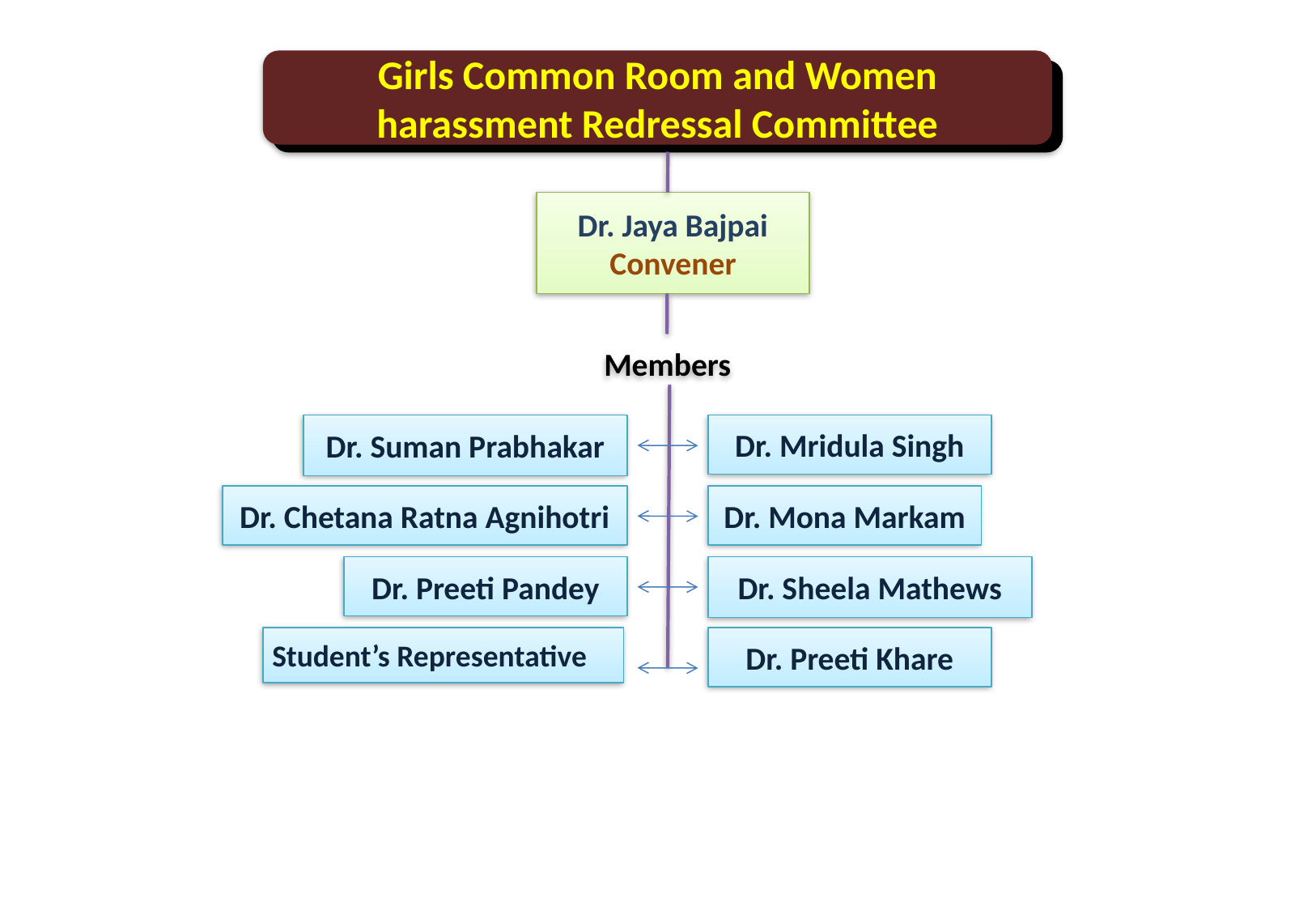

Girls Common Room and Women harassment Redressal Committee

Dr. Jaya Bajpai Convener
Members
Dr. Suman Prabhakar
Dr. Mridula Singh
Dr. Chetana Ratna Agnihotri
Dr. Mona Markam
Dr. Preeti Pandey
Dr. Sheela Mathews
Student’s Representative
Dr. Preeti Khare